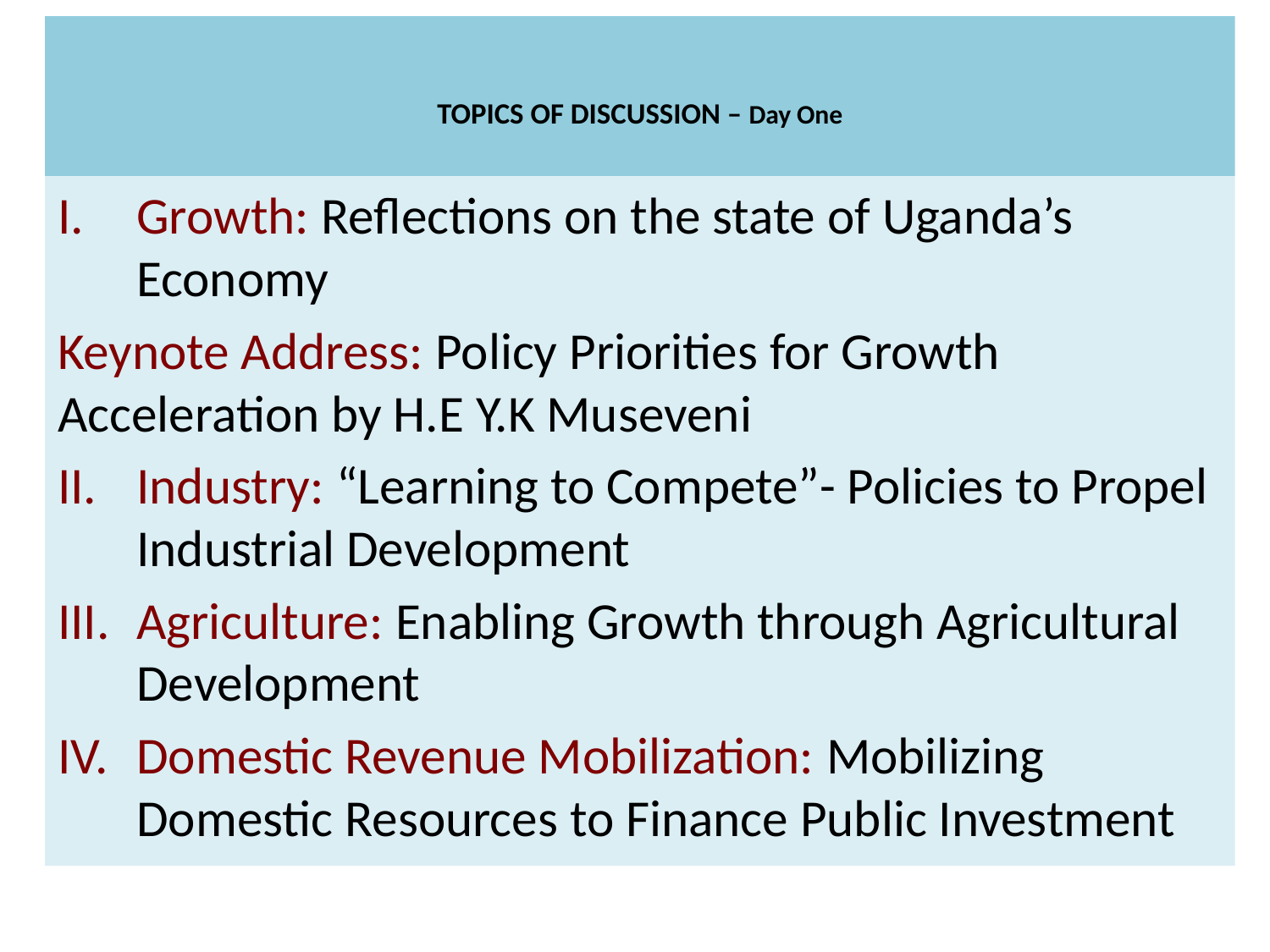

# TOPICS OF DISCUSSION – Day One
Growth: Reflections on the state of Uganda’s Economy
Keynote Address: Policy Priorities for Growth Acceleration by H.E Y.K Museveni
Industry: “Learning to Compete”- Policies to Propel Industrial Development
Agriculture: Enabling Growth through Agricultural Development
Domestic Revenue Mobilization: Mobilizing Domestic Resources to Finance Public Investment